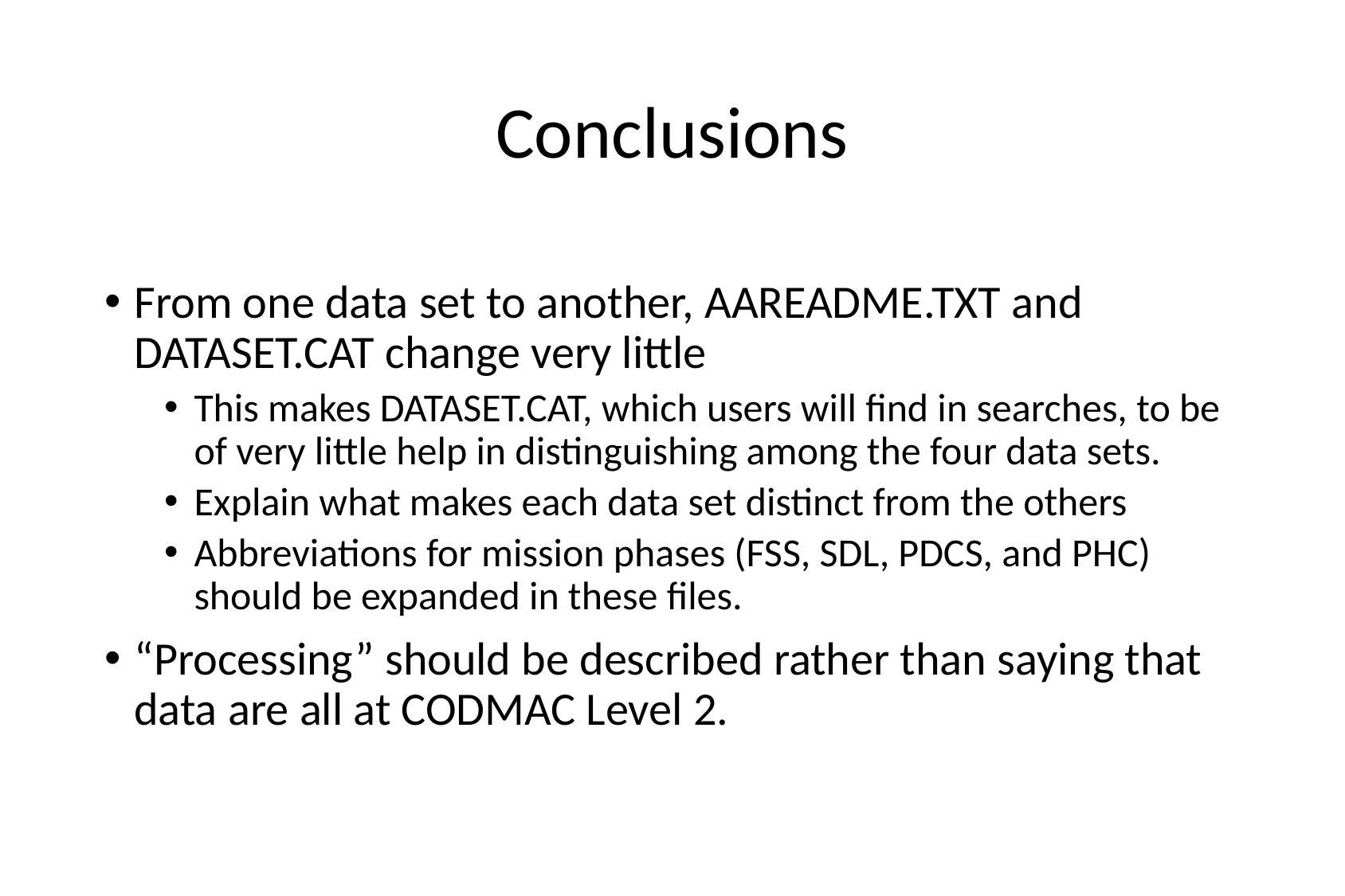

# Conclusions
From one data set to another, AAREADME.TXT and DATASET.CAT change very little
This makes DATASET.CAT, which users will find in searches, to be of very little help in distinguishing among the four data sets.
Explain what makes each data set distinct from the others
Abbreviations for mission phases (FSS, SDL, PDCS, and PHC) should be expanded in these files.
“Processing” should be described rather than saying that data are all at CODMAC Level 2.